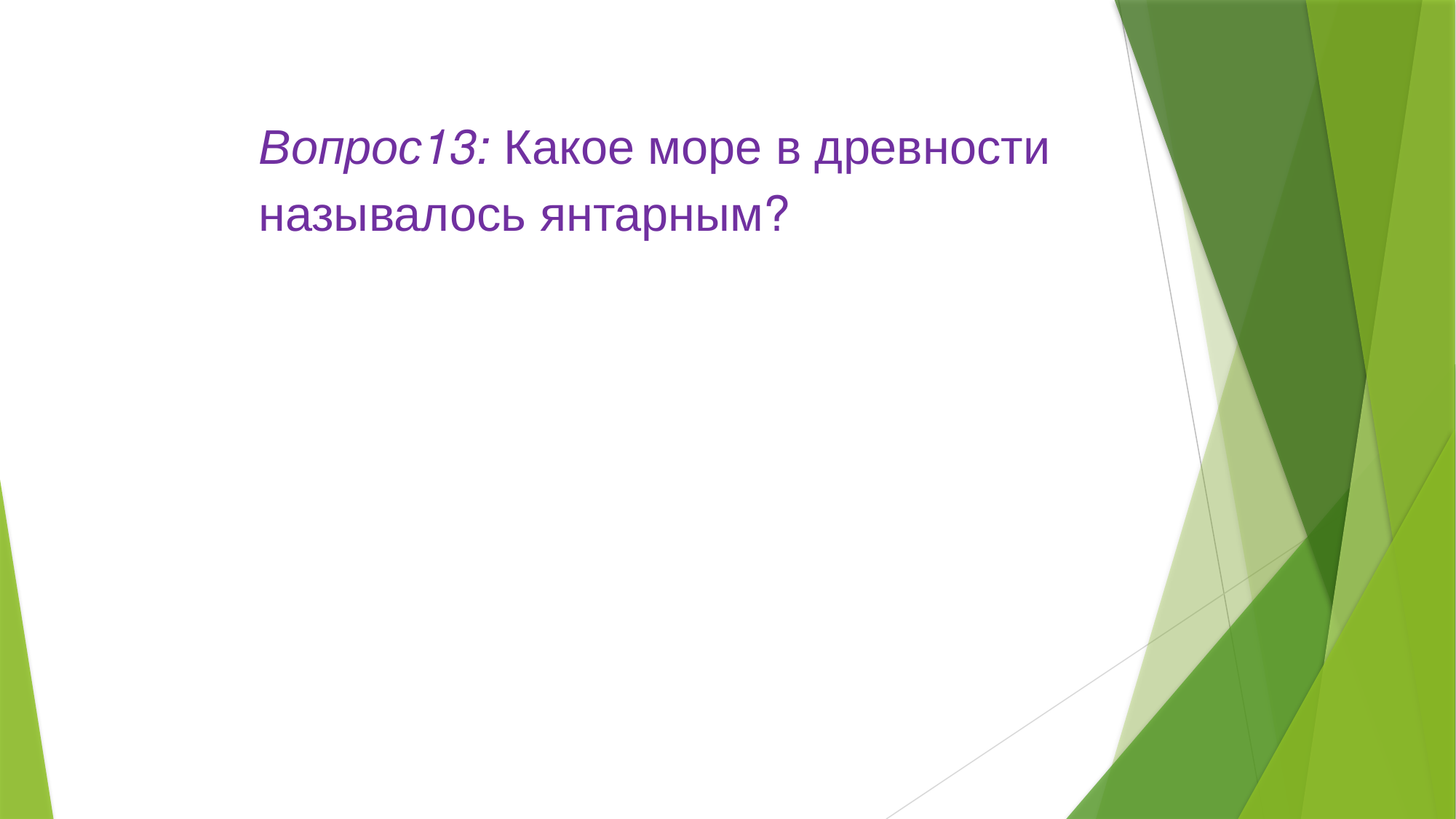

Вопрос13: Какое море в древности называлось янтарным?

Ответ: Балтийское море. (много янтаря)